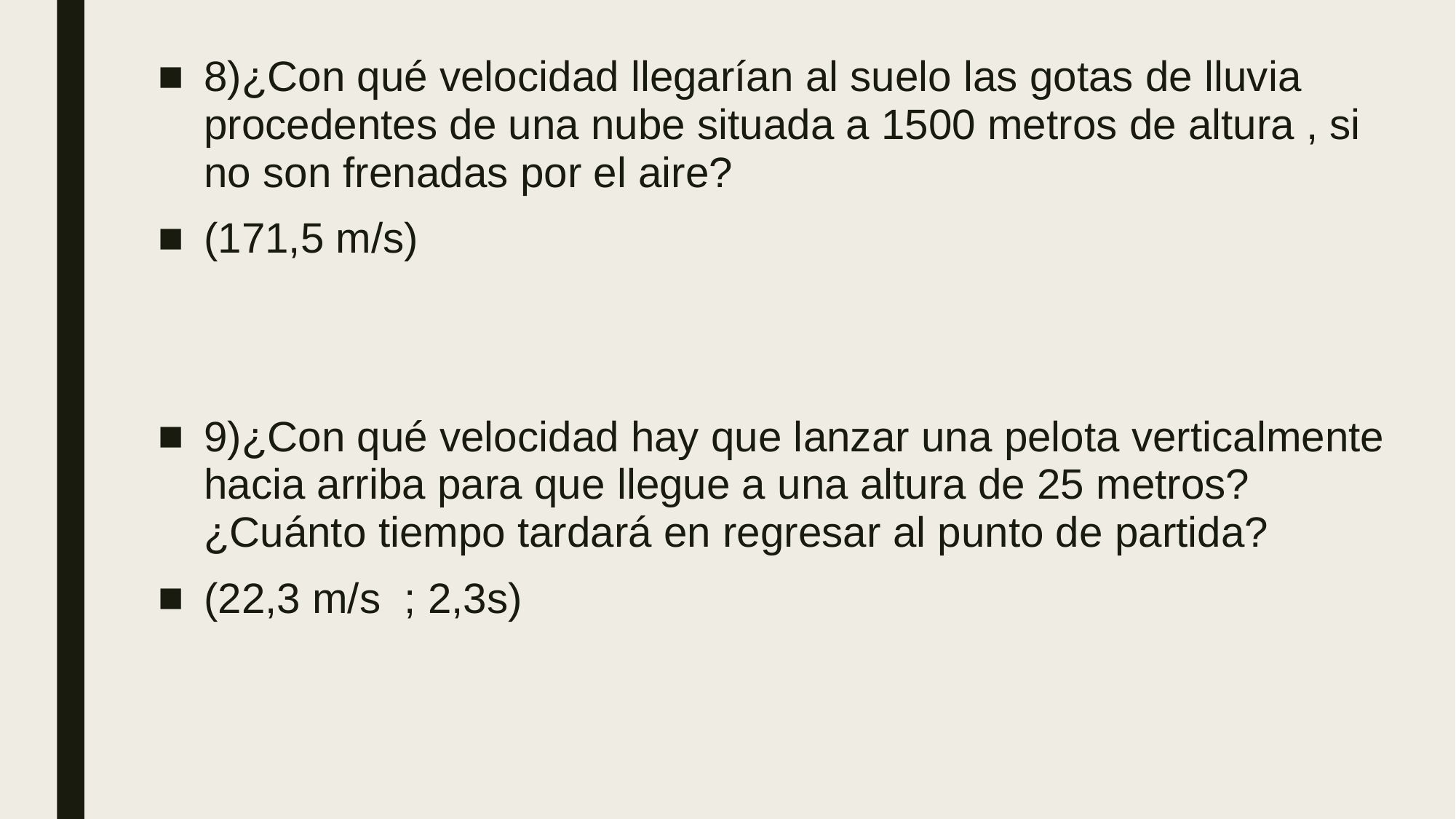

8)¿Con qué velocidad llegarían al suelo las gotas de lluvia procedentes de una nube situada a 1500 metros de altura , si no son frenadas por el aire?
(171,5 m/s)

9)¿Con qué velocidad hay que lanzar una pelota verticalmente hacia arriba para que llegue a una altura de 25 metros?¿Cuánto tiempo tardará en regresar al punto de partida?
(22,3 m/s  ; 2,3s)